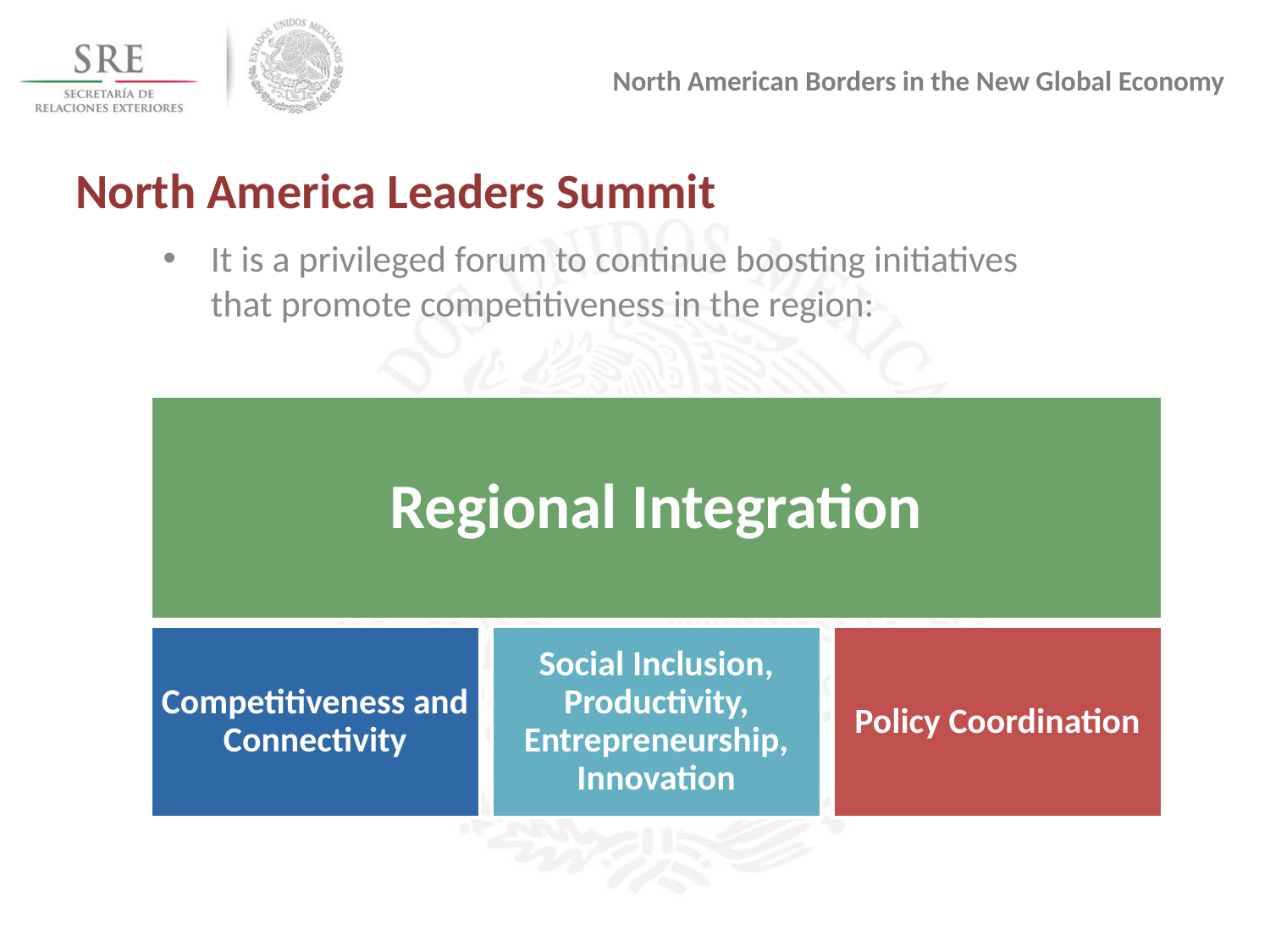

# North American Borders in the New Global Economy
North America Leaders Summit
It is a privileged forum to continue boosting initiatives that promote competitiveness in the region:
Regional Integration
Competitiveness and Connectivity
Social Inclusion, Productivity, Entrepreneurship, Innovation
Policy Coordination